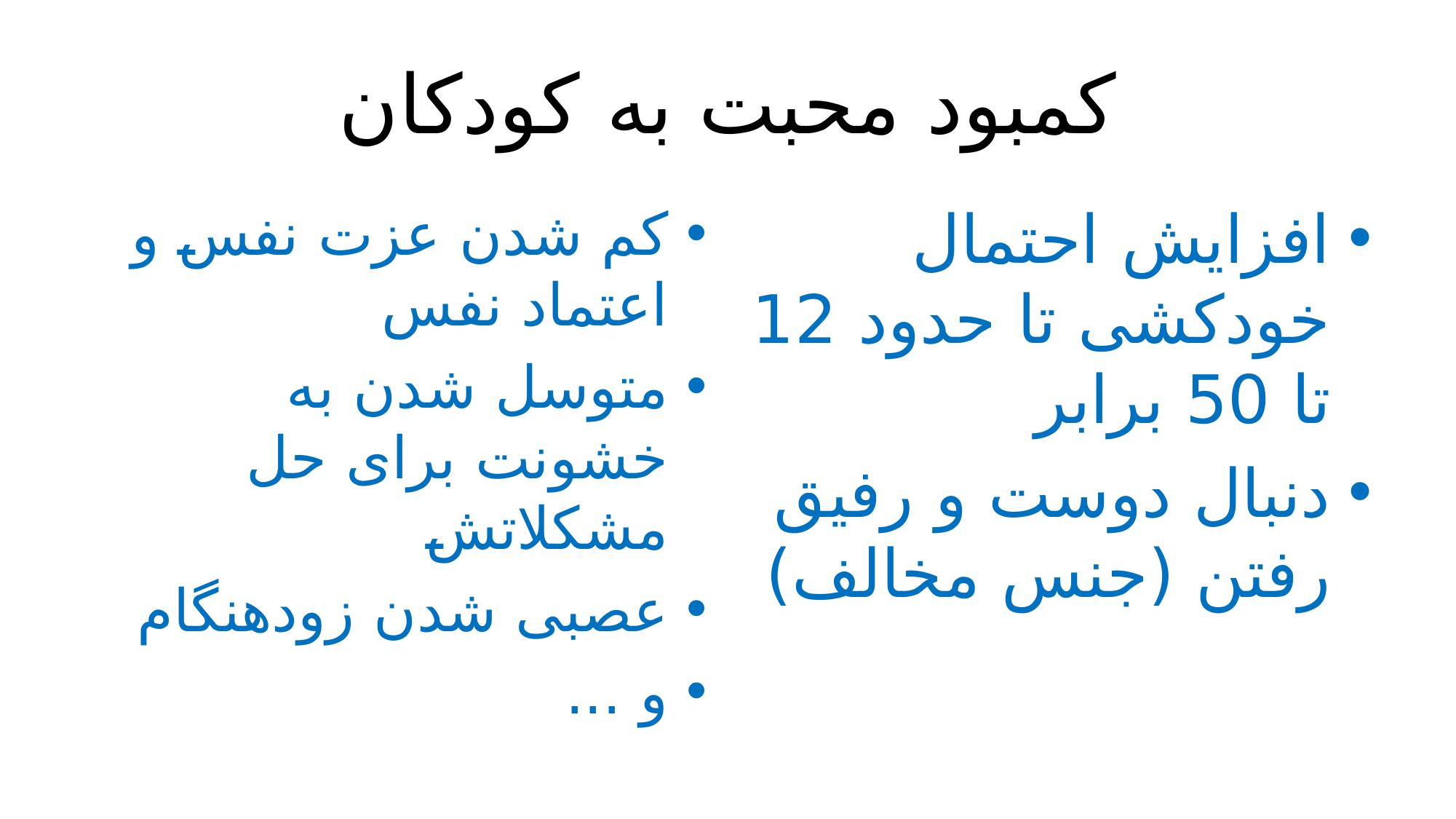

# کمبود محبت به کودکان
کم شدن عزت نفس و اعتماد نفس
متوسل شدن به خشونت برای حل مشکلاتش
عصبی شدن زودهنگام
و ...
افزایش احتمال خودکشی تا حدود 12 تا 50 برابر
دنبال دوست و رفیق رفتن (جنس مخالف)